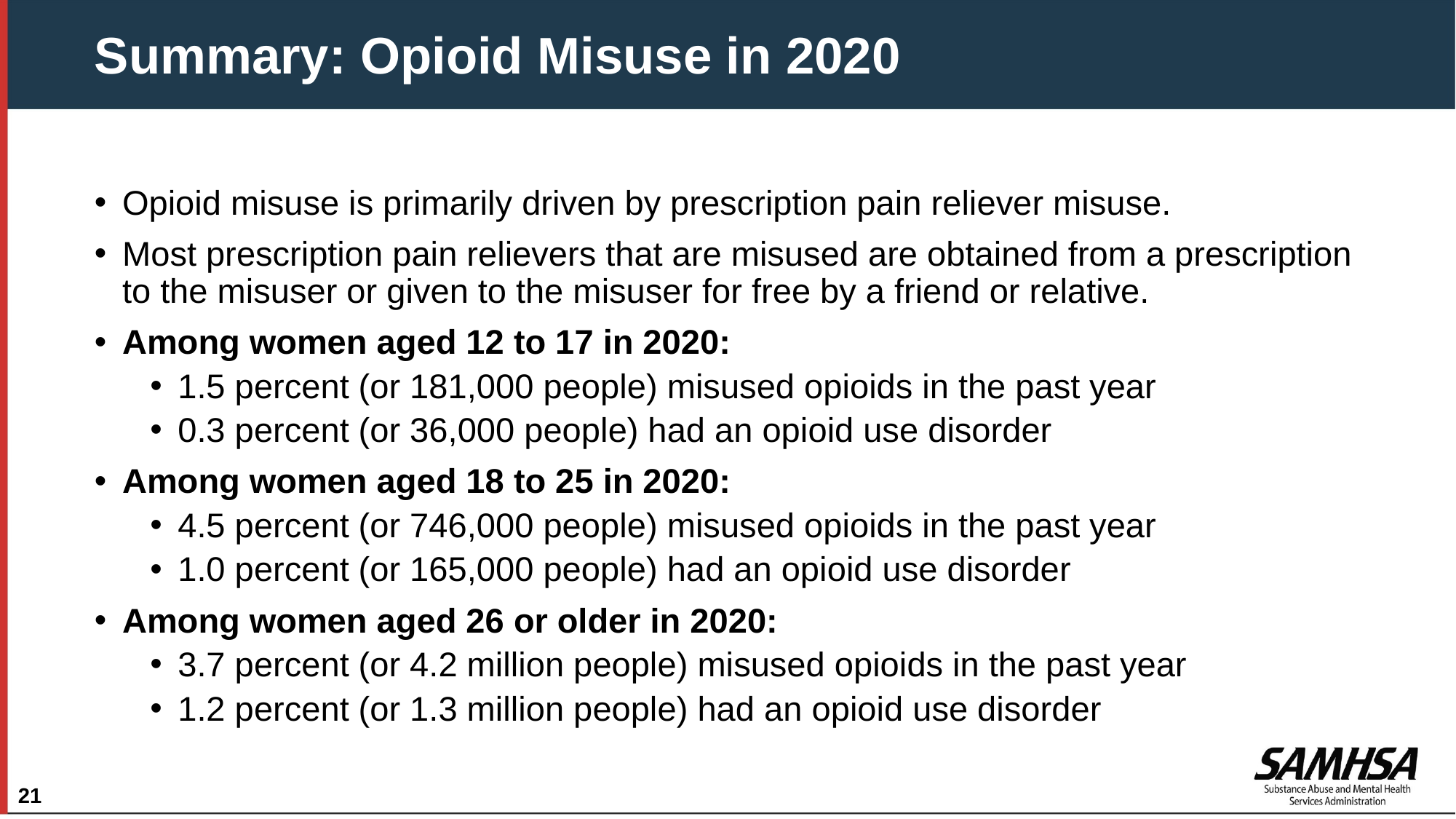

# Summary: Opioid Misuse in 2020
Opioid misuse is primarily driven by prescription pain reliever misuse.
Most prescription pain relievers that are misused are obtained from a prescription to the misuser or given to the misuser for free by a friend or relative.
Among women aged 12 to 17 in 2020:
1.5 percent (or 181,000 people) misused opioids in the past year
0.3 percent (or 36,000 people) had an opioid use disorder
Among women aged 18 to 25 in 2020:
4.5 percent (or 746,000 people) misused opioids in the past year
1.0 percent (or 165,000 people) had an opioid use disorder
Among women aged 26 or older in 2020:
3.7 percent (or 4.2 million people) misused opioids in the past year
1.2 percent (or 1.3 million people) had an opioid use disorder